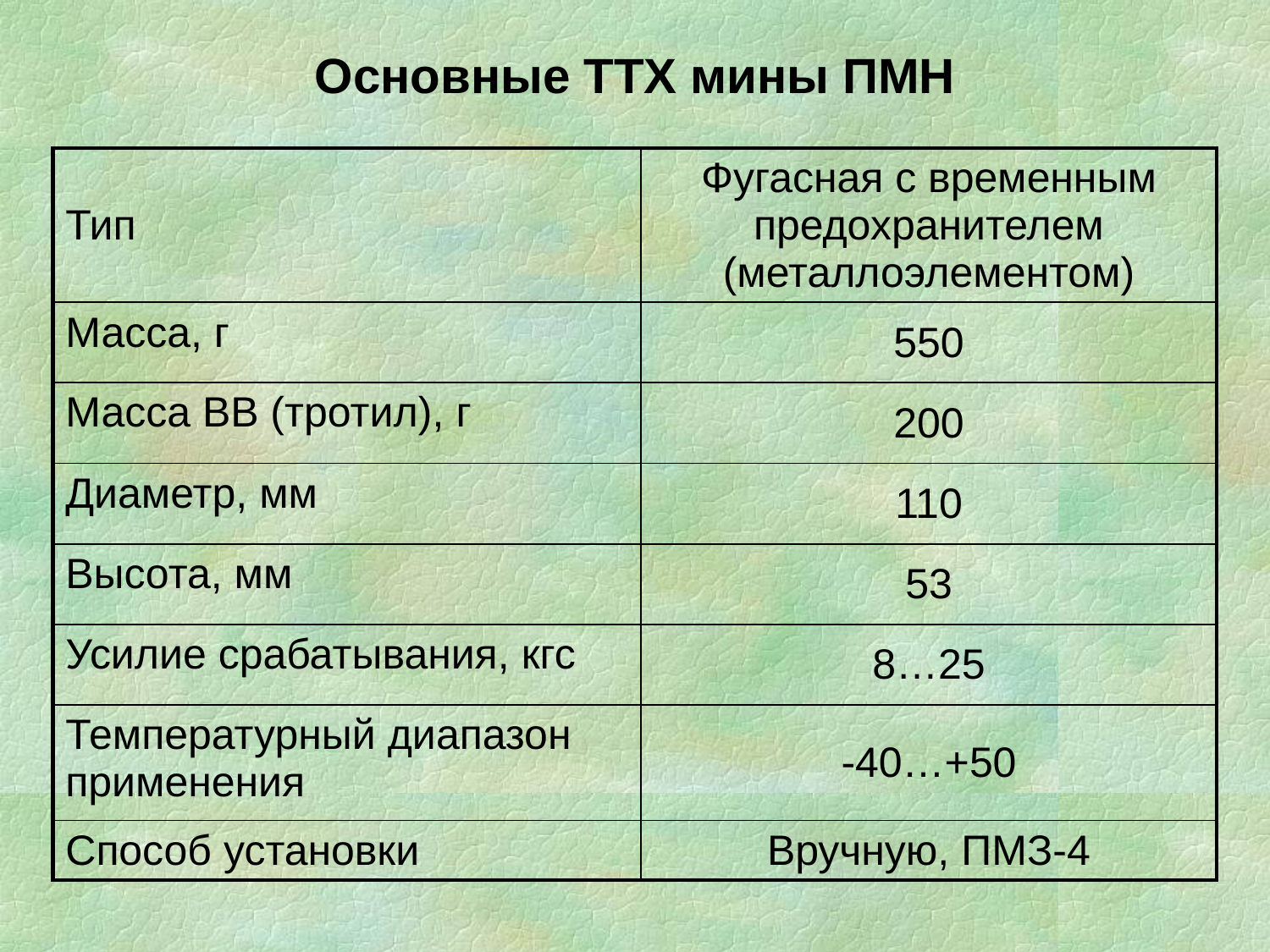

# Основные ТТХ мины ПМН
| Тип | Фугасная с временным предохранителем (металлоэлементом) |
| --- | --- |
| Масса, г | 550 |
| Масса ВВ (тротил), г | 200 |
| Диаметр, мм | 110 |
| Высота, мм | 53 |
| Усилие срабатывания, кгс | 8…25 |
| Температурный диапазон применения | -40…+50 |
| Способ установки | Вручную, ПМЗ-4 |